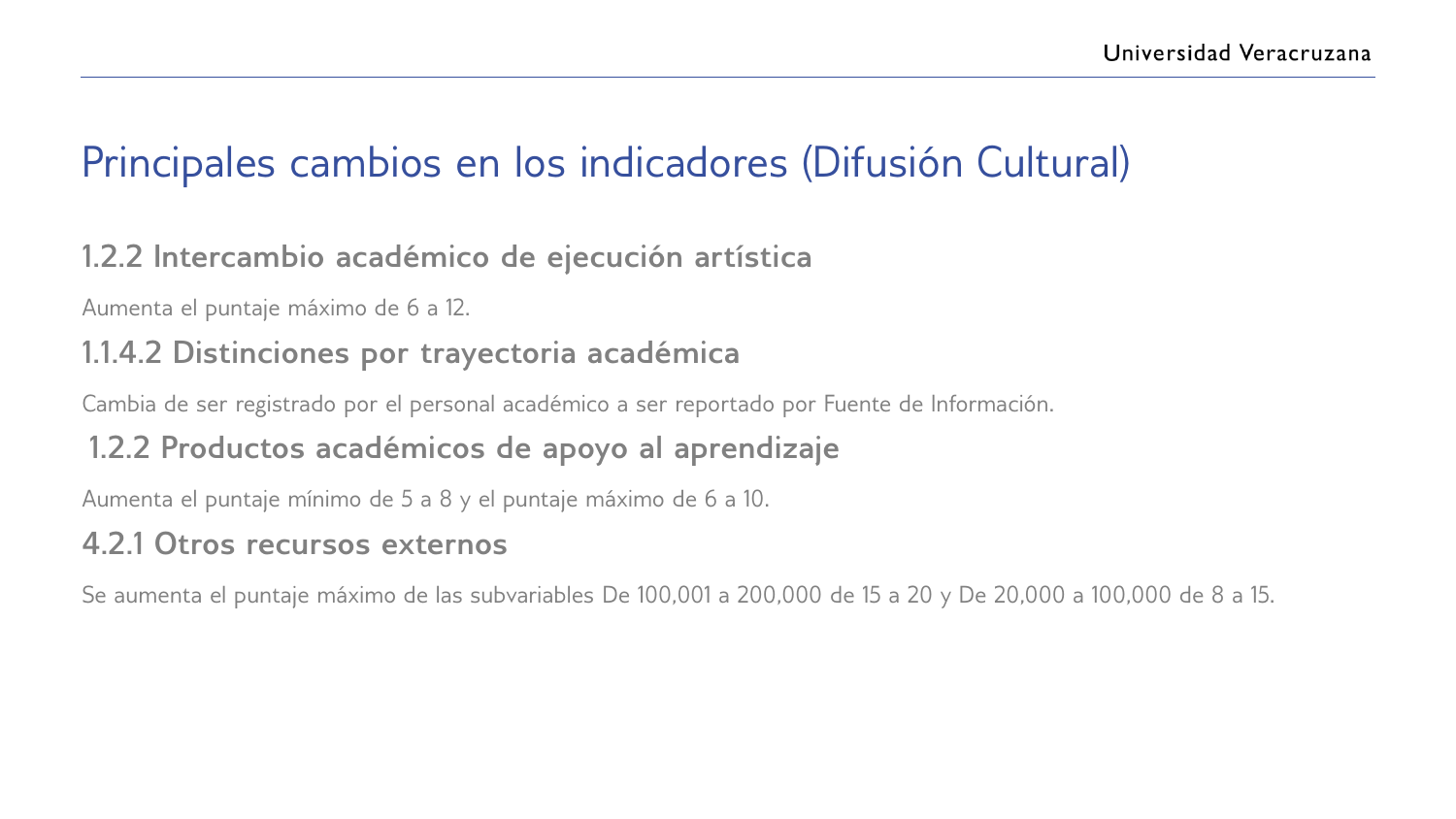

Principales cambios en los indicadores (Difusión Cultural)
1.2.2 Intercambio académico de ejecución artística
Aumenta el puntaje máximo de 6 a 12.
1.1.4.2 Distinciones por trayectoria académica
Cambia de ser registrado por el personal académico a ser reportado por Fuente de Información.
 1.2.2 Productos académicos de apoyo al aprendizaje
Aumenta el puntaje mínimo de 5 a 8 y el puntaje máximo de 6 a 10.
4.2.1 Otros recursos externos
Se aumenta el puntaje máximo de las subvariables De 100,001 a 200,000 de 15 a 20 y De 20,000 a 100,000 de 8 a 15.